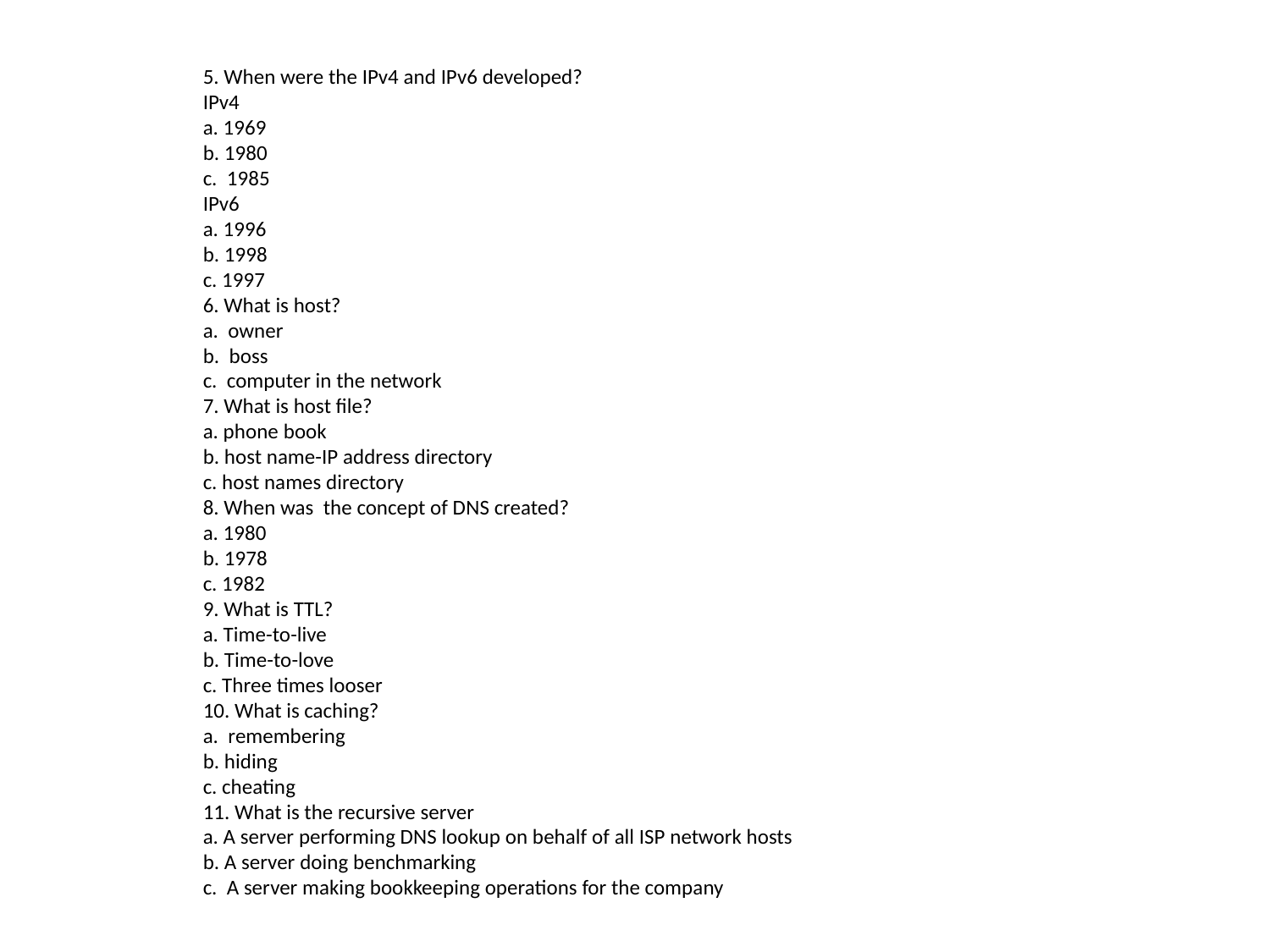

5. When were the IPv4 and IPv6 developed?
IPv4
a. 1969
b. 1980
c.  1985
IPv6
a. 1996
b. 1998
c. 1997
6. What is host?
a.  owner
b.  boss
c.  computer in the network
7. What is host file?
a. phone book
b. host name-IP address directory
c. host names directory
8. When was  the concept of DNS created?
a. 1980
b. 1978
c. 1982
9. What is TTL?
a. Time-to-live
b. Time-to-love
c. Three times looser
10. What is caching?
a.  remembering
b. hiding
c. cheating
11. What is the recursive server
a. A server performing DNS lookup on behalf of all ISP network hosts
b. A server doing benchmarking
c.  A server making bookkeeping operations for the company